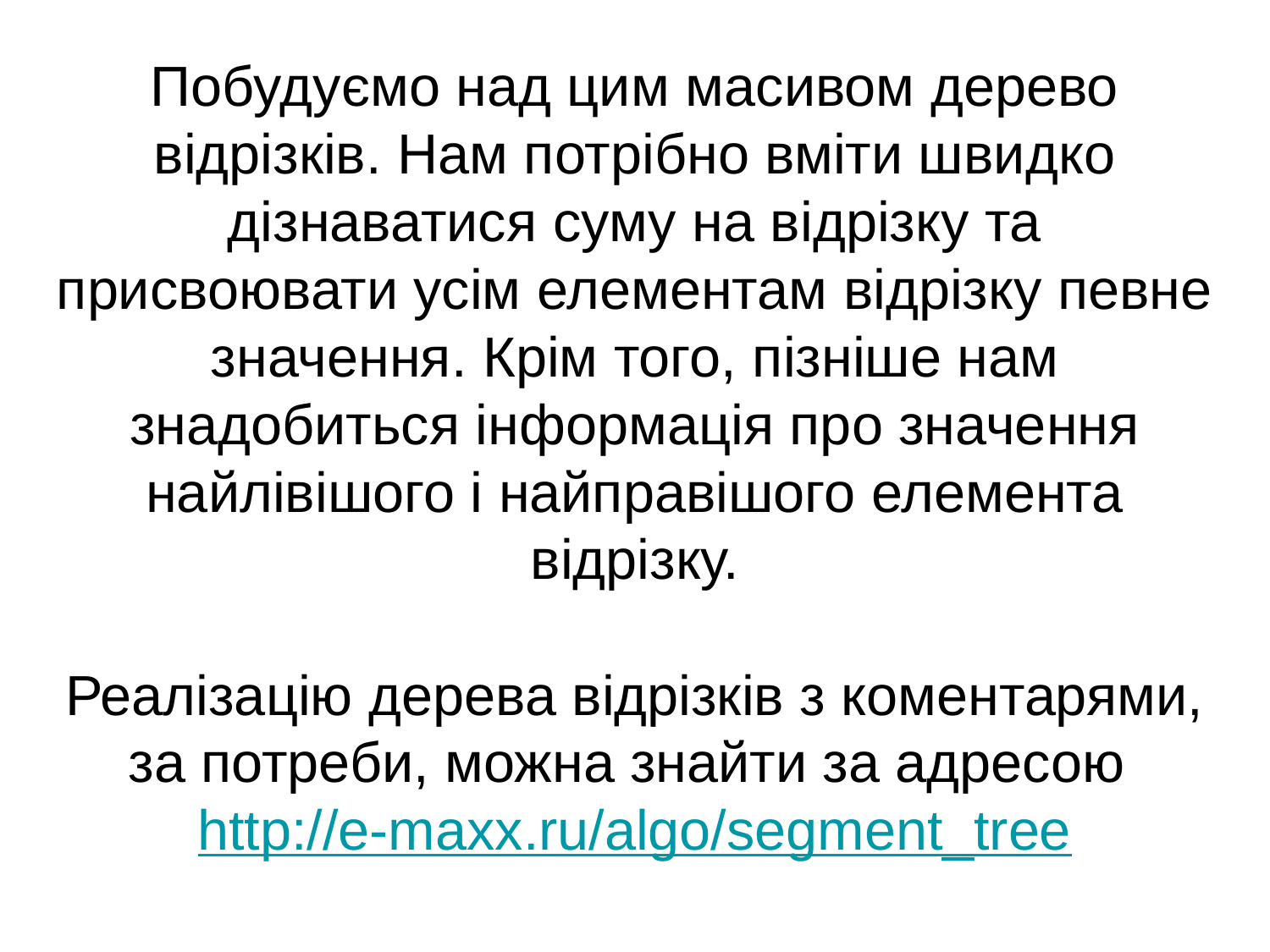

# Побудуємо над цим масивом дерево відрізків. Нам потрібно вміти швидко дізнаватися суму на відрізку та присвоювати усім елементам відрізку певне значення. Крім того, пізніше нам знадобиться інформація про значення найлівішого і найправішого елемента відрізку.

Реалізацію дерева відрізків з коментарями, за потреби, можна знайти за адресою http://e-maxx.ru/algo/segment_tree